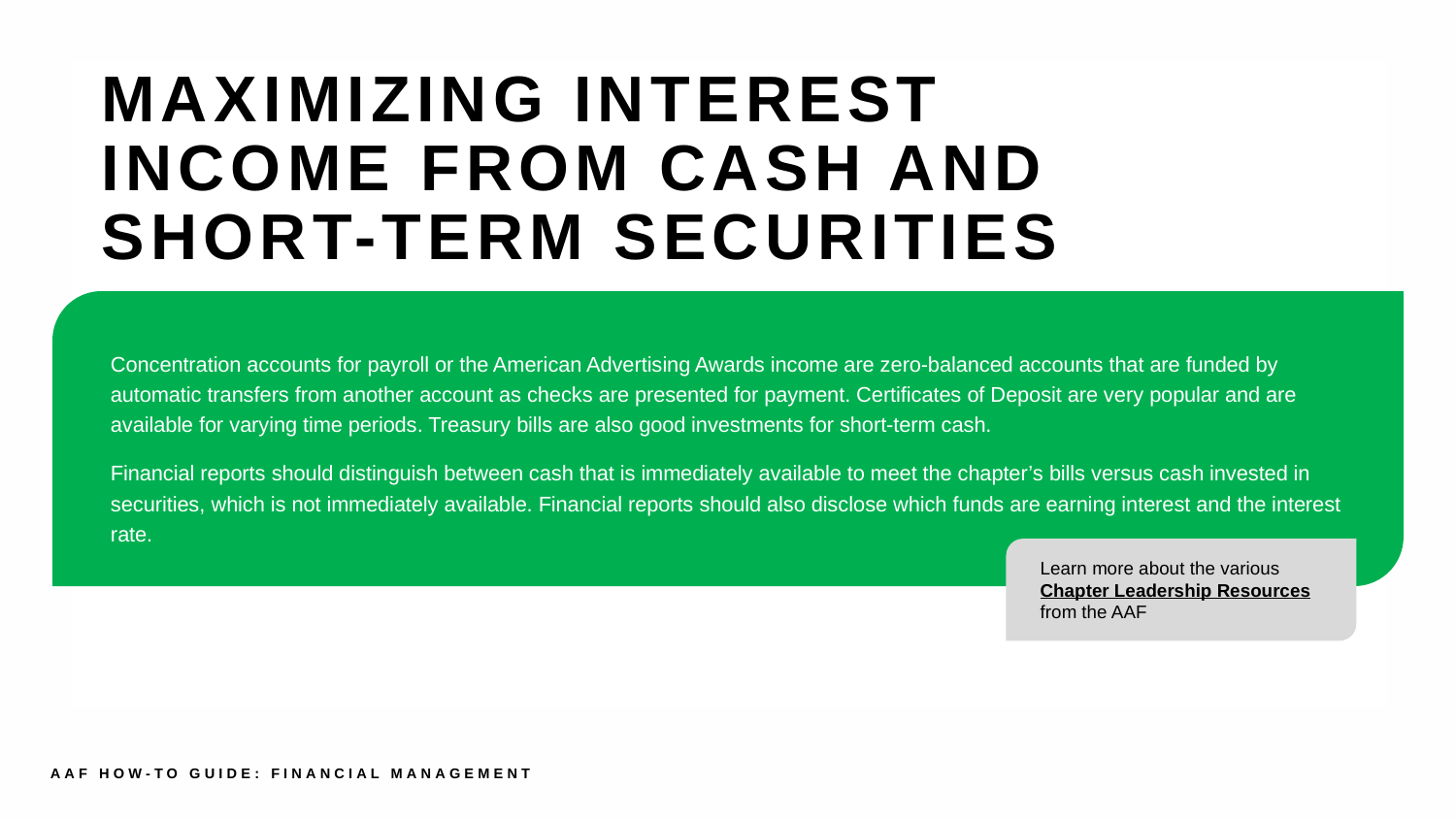

MAXIMIZING INTEREST INCOME FROM CASH AND SHORT-TERM SECURITIES
Concentration accounts for payroll or the American Advertising Awards income are zero-balanced accounts that are funded by automatic transfers from another account as checks are presented for payment. Certificates of Deposit are very popular and are available for varying time periods. Treasury bills are also good investments for short-term cash.
Financial reports should distinguish between cash that is immediately available to meet the chapter’s bills versus cash invested in securities, which is not immediately available. Financial reports should also disclose which funds are earning interest and the interest rate.

Learn more about the various Chapter Leadership Resources
from the AAF